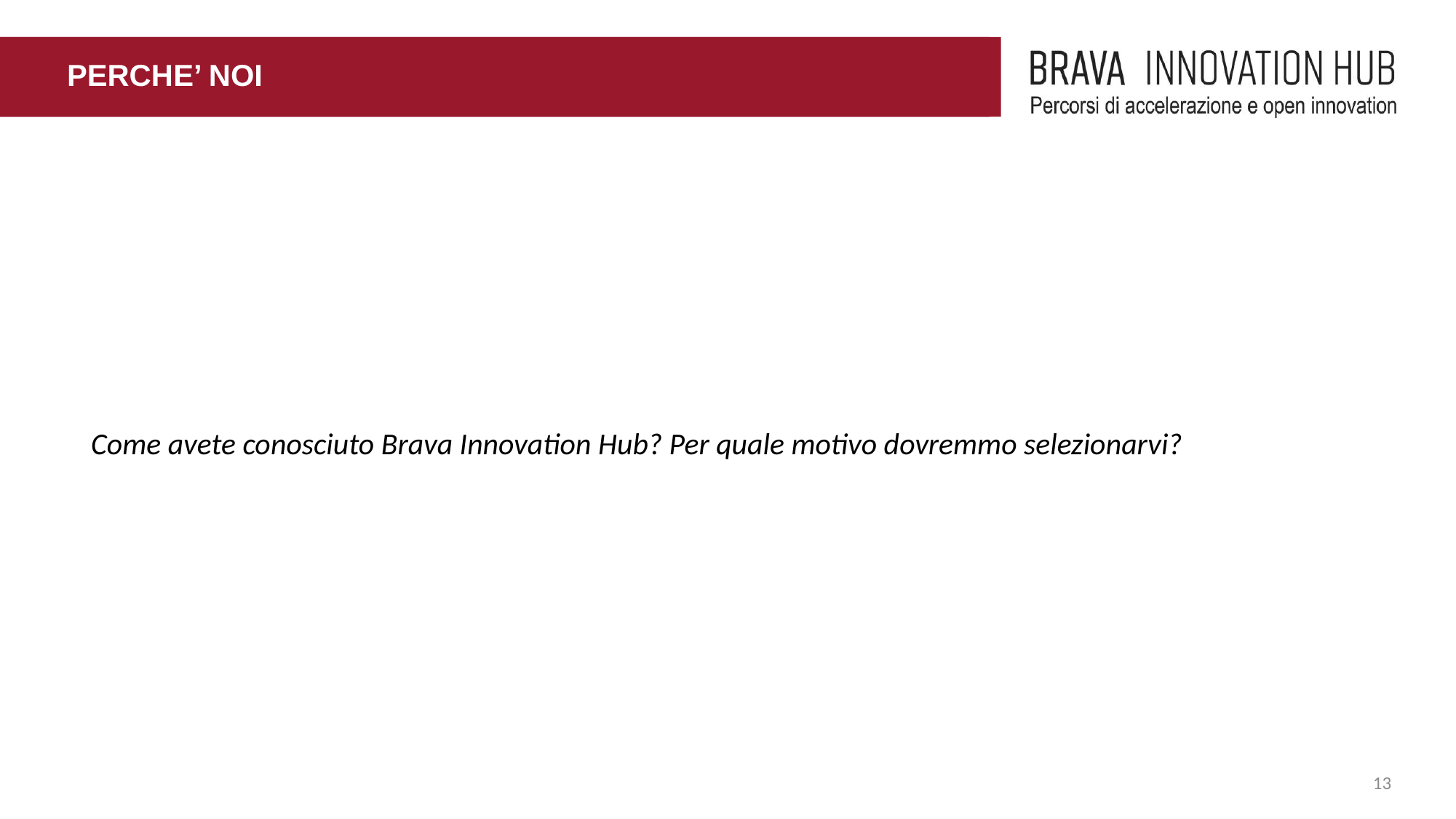

# PERCHE’ NOI
Come avete conosciuto Brava Innovation Hub? Per quale motivo dovremmo selezionarvi?
13